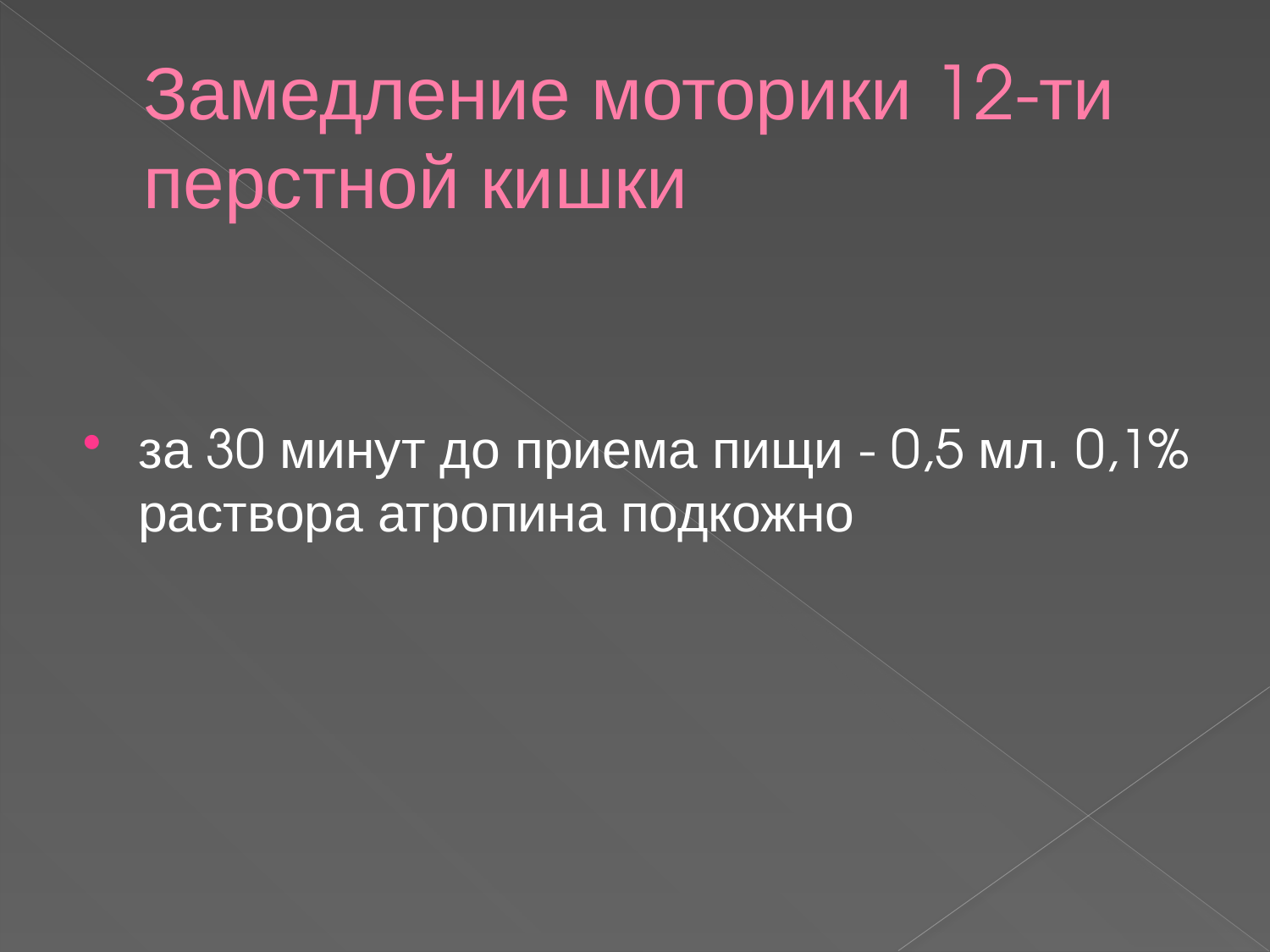

# Замедление моторики 12-ти перстной кишки

за 30 минут до приема пищи - 0,5 мл. 0,1% раствора атропина подкожно